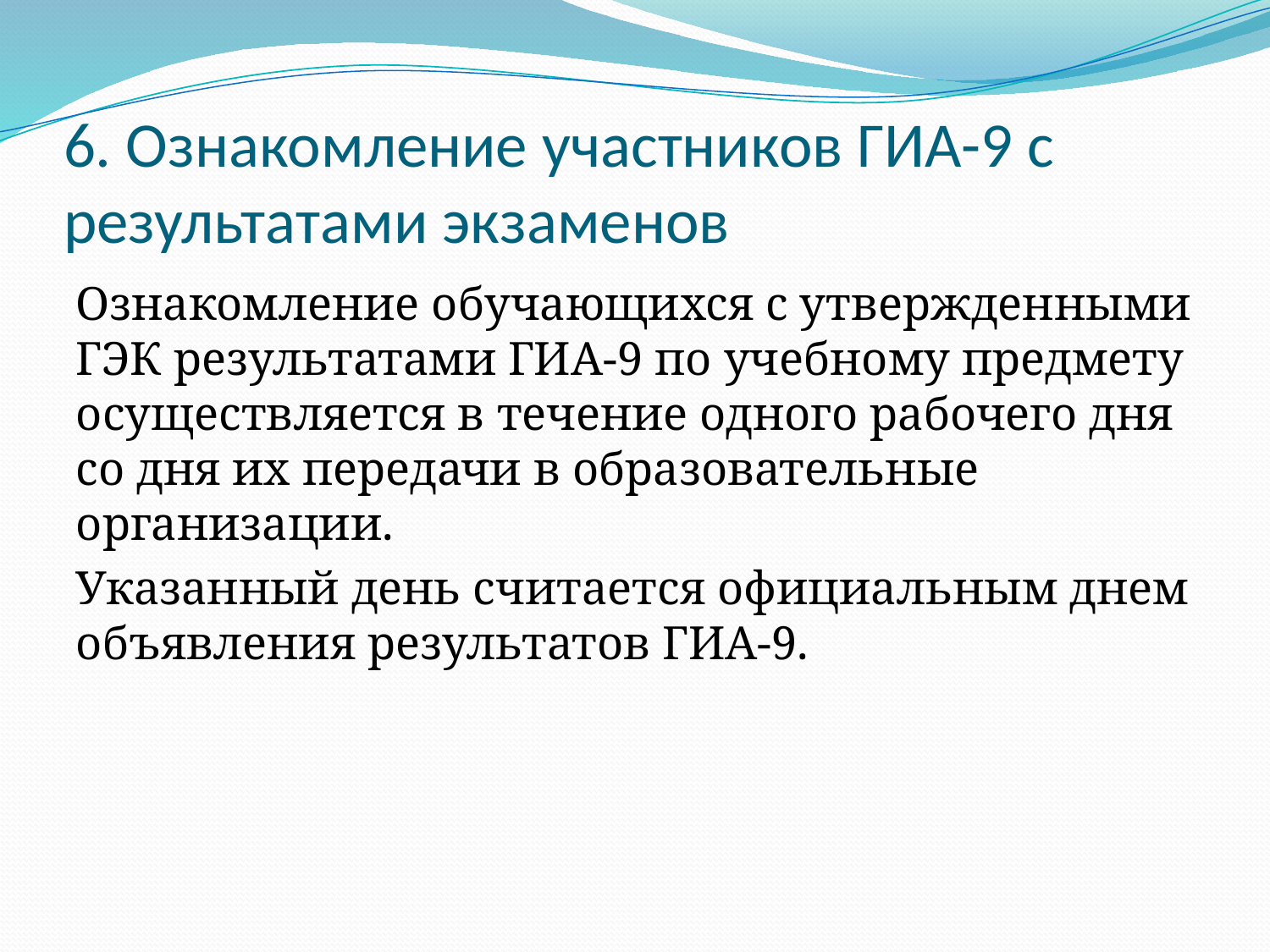

# 6. Ознакомление участников ГИА-9 с результатами экзаменов
Ознакомление обучающихся с утвержденными ГЭК результатами ГИА-9 по учебному предмету осуществляется в течение одного рабочего дня со дня их передачи в образовательные организации.
Указанный день считается официальным днем объявления результатов ГИА-9.